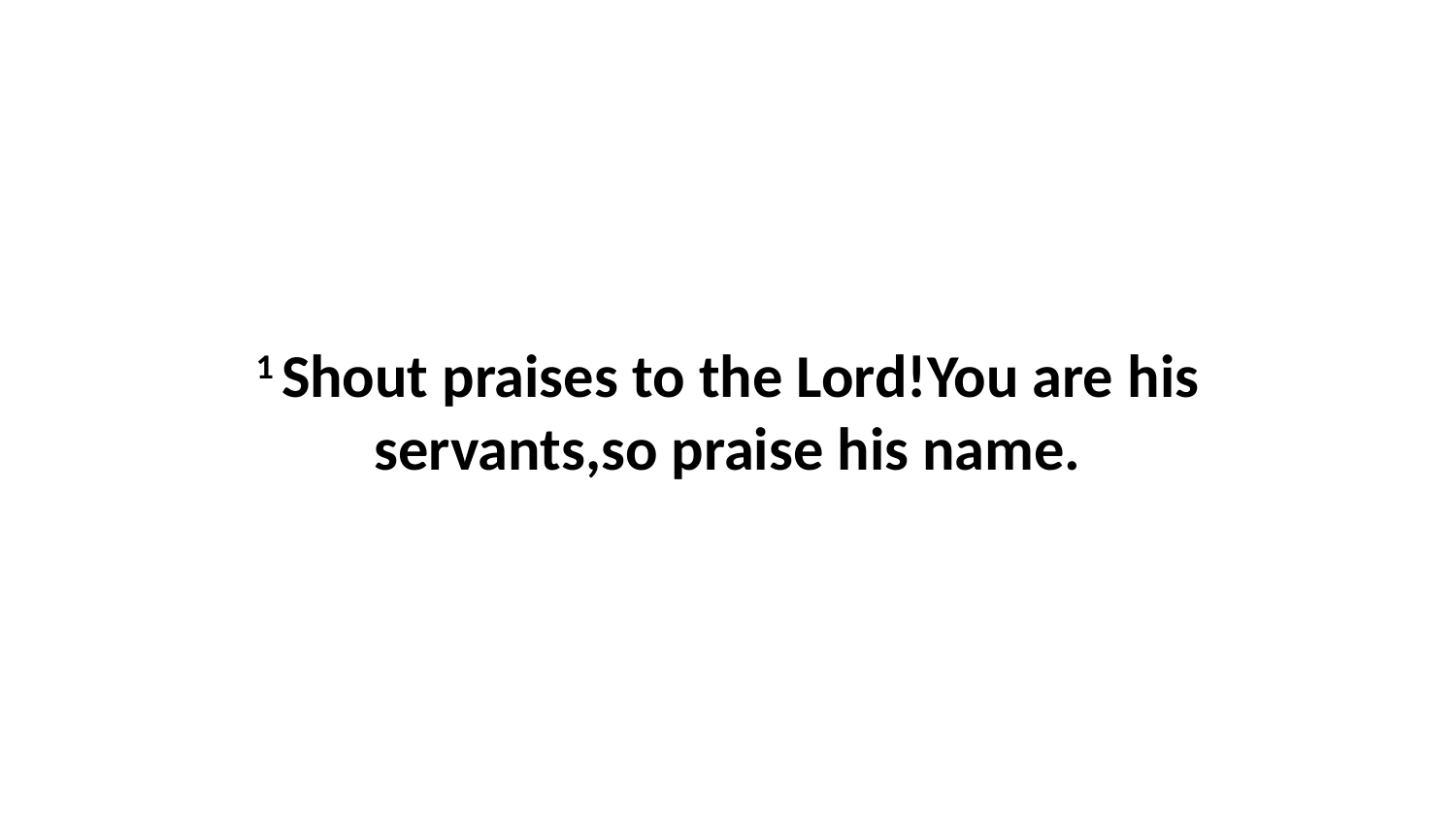

1 Shout praises to the Lord!You are his servants,so praise his name.